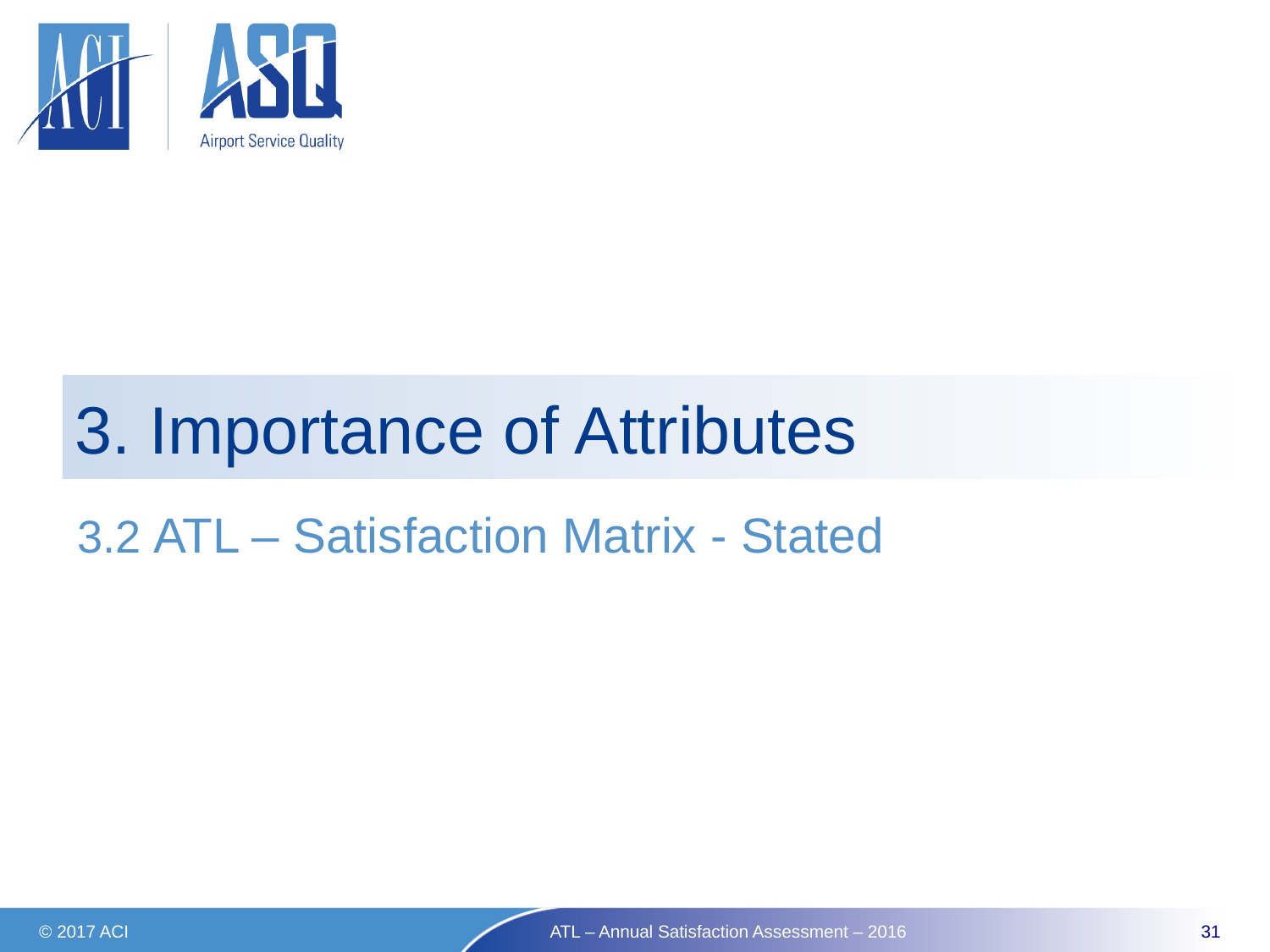

# 3. Importance of Attributes
3.2 ATL – Satisfaction Matrix - Stated
© 2017 ACI
ATL – Annual Satisfaction Assessment – 2016
31